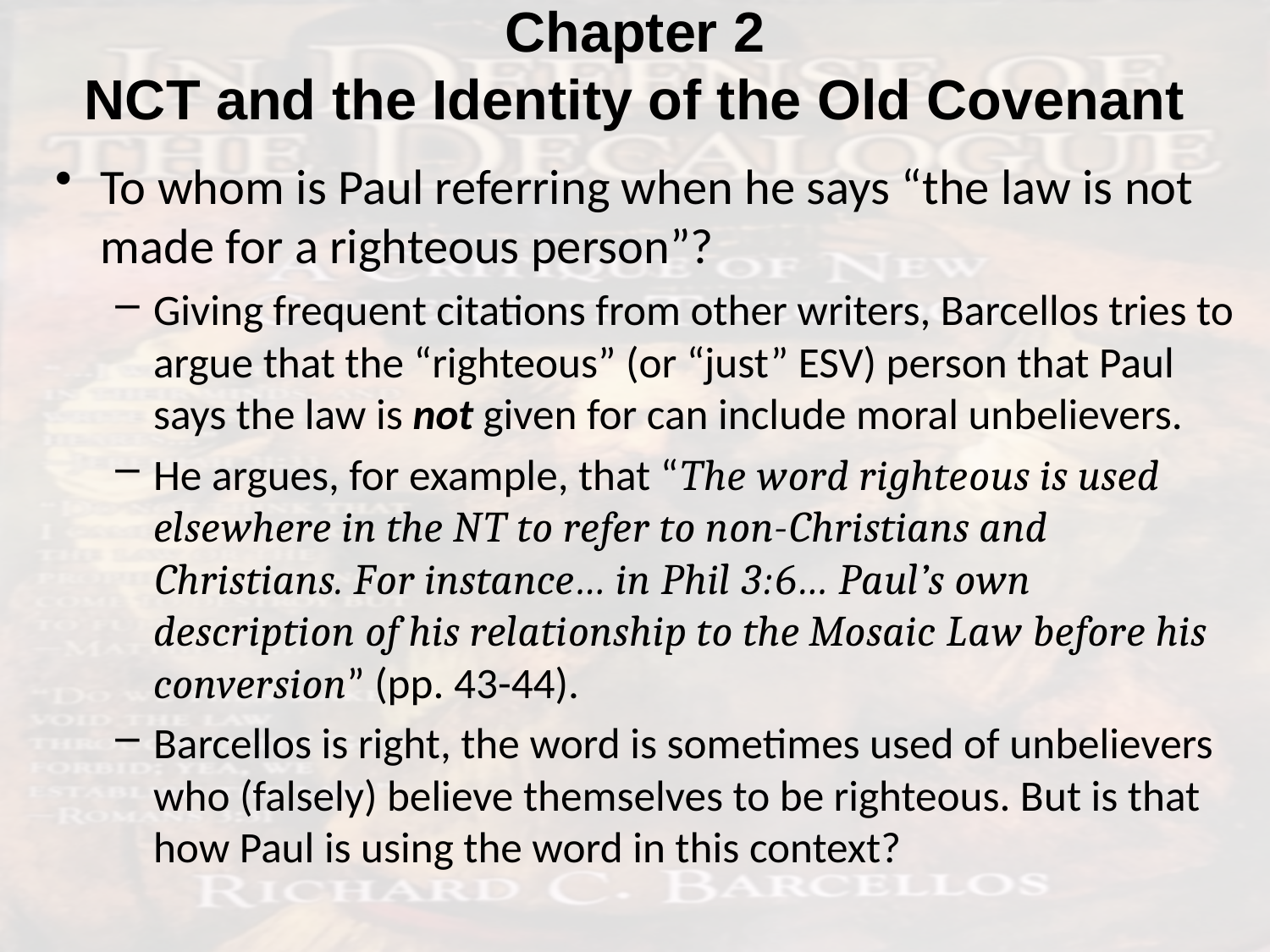

# Chapter 2 NCT and the Identity of the Old Covenant
To whom is Paul referring when he says “the law is not made for a righteous person”?
Giving frequent citations from other writers, Barcellos tries to argue that the “righteous” (or “just” ESV) person that Paul says the law is not given for can include moral unbelievers.
He argues, for example, that “The word righteous is used elsewhere in the NT to refer to non-Christians and Christians. For instance… in Phil 3:6… Paul’s own description of his relationship to the Mosaic Law before his conversion” (pp. 43-44).
Barcellos is right, the word is sometimes used of unbelievers who (falsely) believe themselves to be righteous. But is that how Paul is using the word in this context?